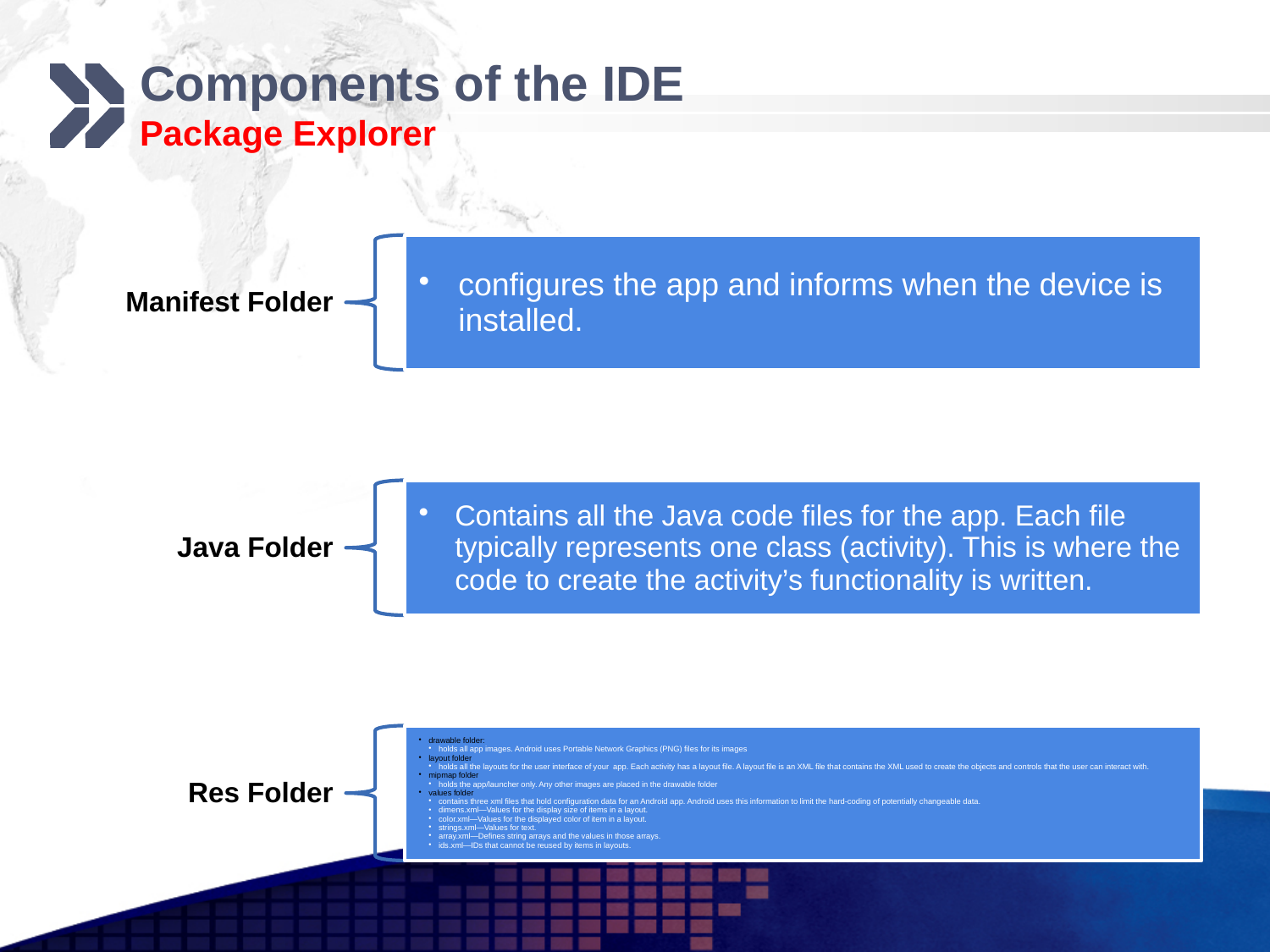

# Components of the IDE Package Explorer
Manifest Folder
configures the app and informs when the device is installed.
Java Folder
Contains all the Java code files for the app. Each file typically represents one class (activity). This is where the code to create the activity’s functionality is written.
Res Folder
drawable folder:
layout folder
holds all the layouts for the user interface of your  app. Each activity has a layout file. A layout file is an XML file that contains the XML used to create the objects and controls that the user can interact with.
mipmap folder
holds the app/launcher only. Any other images are placed in the drawable folder
values folder
contains three xml files that hold configuration data for an Android app. Android uses this information to limit the hard-coding of potentially changeable data.
dimens.xml—Values for the display size of items in a layout.
color.xml—Values for the displayed color of item in a layout.
strings.xml—Values for text.
array.xml—Defines string arrays and the values in those arrays.
ids.xml—IDs that cannot be reused by items in layouts.
holds all app images. Android uses Portable Network Graphics (PNG) files for its images